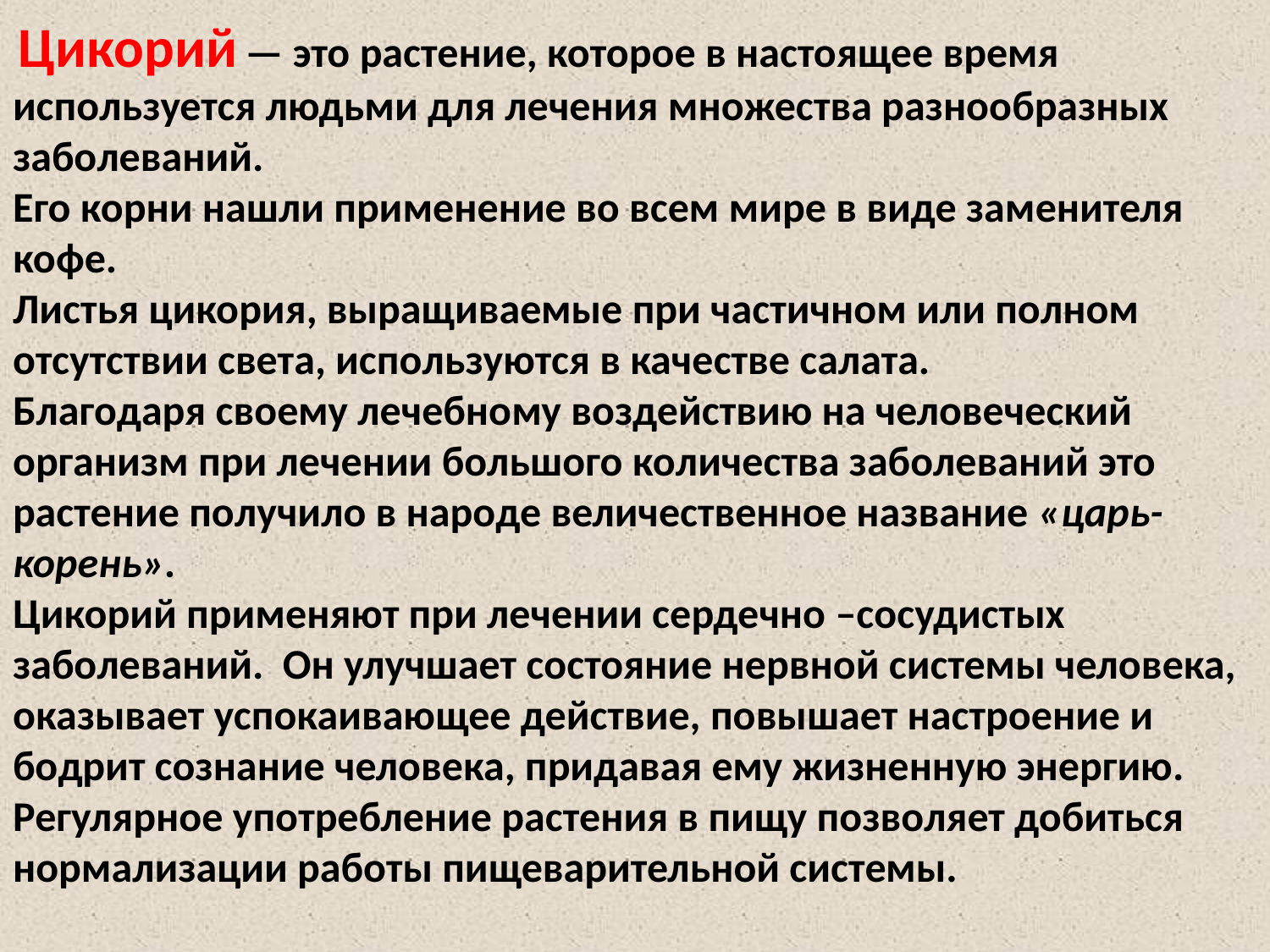

Цикорий — это растение, которое в настоящее время используется людьми для лечения множества разнообразных заболеваний.
Его корни нашли применение во всем мире в виде заменителя кофе.
Листья цикория, выращиваемые при частичном или полном отсутствии света, используются в качестве салата.
Благодаря своему лечебному воздействию на человеческий организм при лечении большого количества заболеваний это растение получило в народе величественное название «царь-корень».
Цикорий применяют при лечении сердечно –сосудистых заболеваний.  Он улучшает состояние нервной системы человека, оказывает успокаивающее действие, повышает настроение и бодрит сознание человека, придавая ему жизненную энергию.
Регулярное употребление растения в пищу позволяет добиться нормализации работы пищеварительной системы.